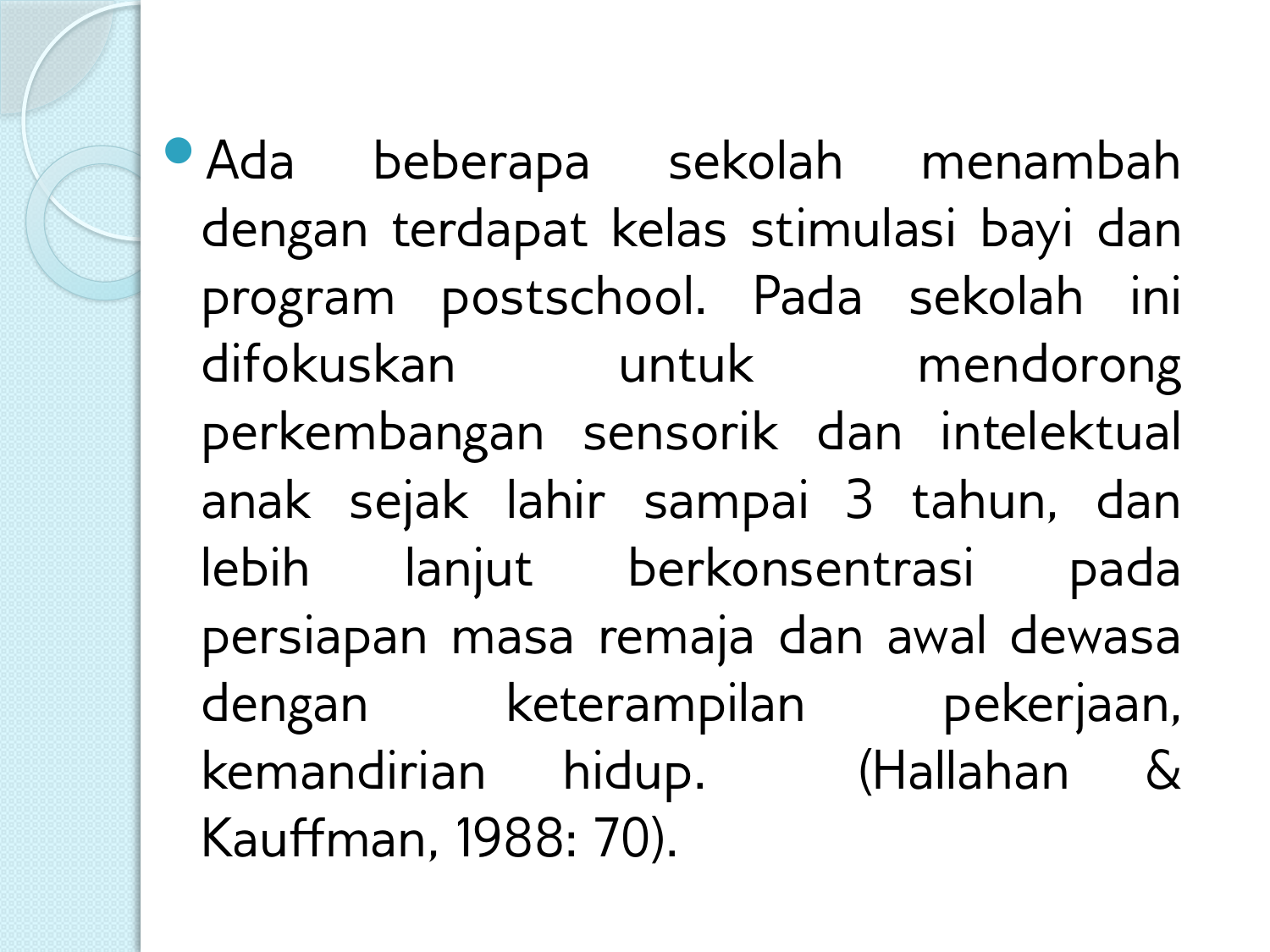

Ada beberapa sekolah menambah dengan terdapat kelas stimulasi bayi dan program postschool. Pada sekolah ini difokuskan untuk mendorong perkembangan sensorik dan intelektual anak sejak lahir sampai 3 tahun, dan lebih lanjut berkonsentrasi pada persiapan masa remaja dan awal dewasa dengan keterampilan pekerjaan, kemandirian hidup.  (Hallahan & Kauffman, 1988: 70).